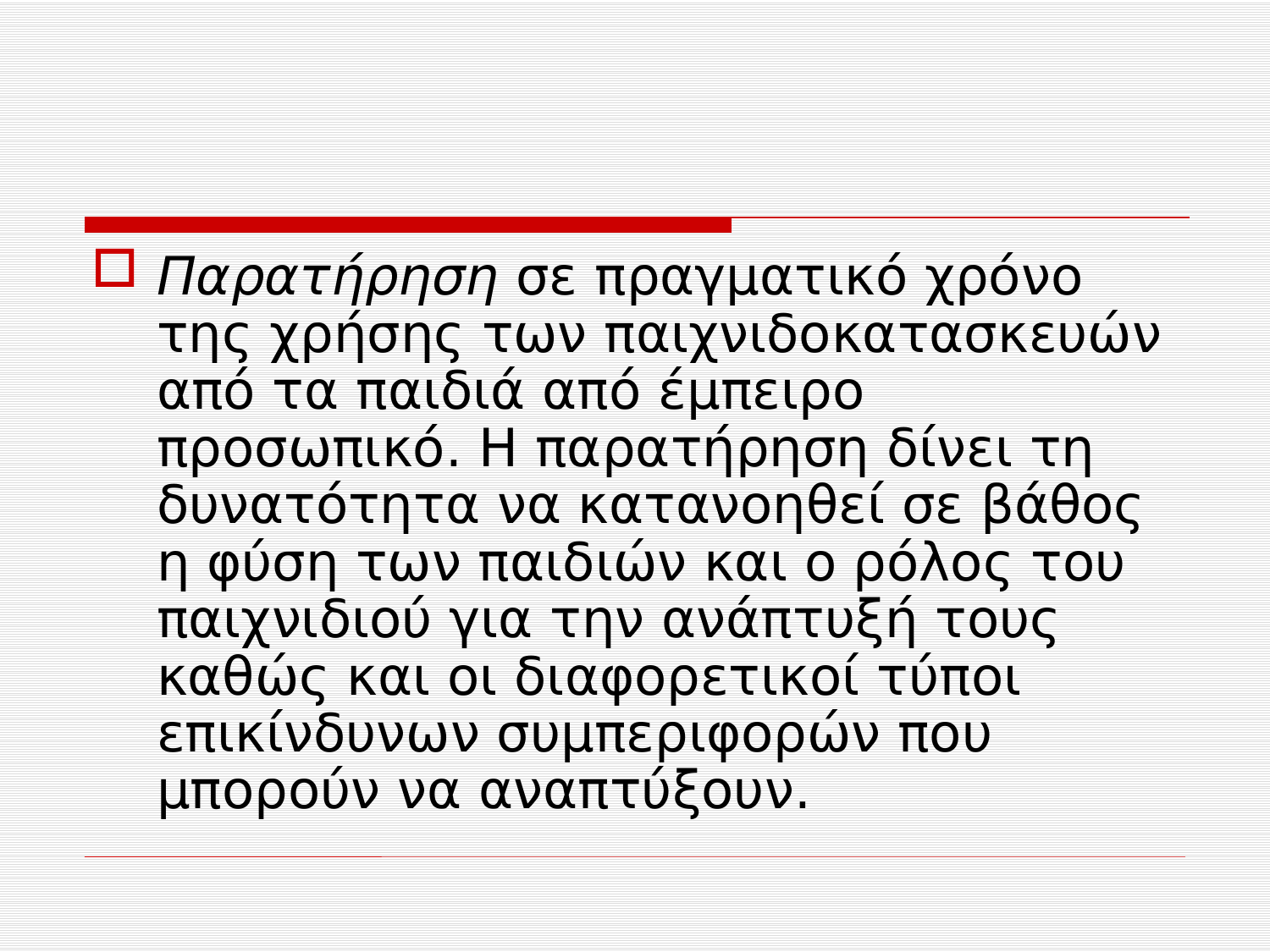

#
Παρατήρηση σε πραγματικό χρόνο της χρήσης των παιχνιδοκατασκευών από τα παιδιά από έμπειρο προσωπικό. Η παρατήρηση δίνει τη δυνατότητα να κατανοηθεί σε βάθος η φύση των παιδιών και ο ρόλος του παιχνιδιού για την ανάπτυξή τους καθώς και οι διαφορετικοί τύποι επικίνδυνων συμπεριφορών που μπορούν να αναπτύξουν.